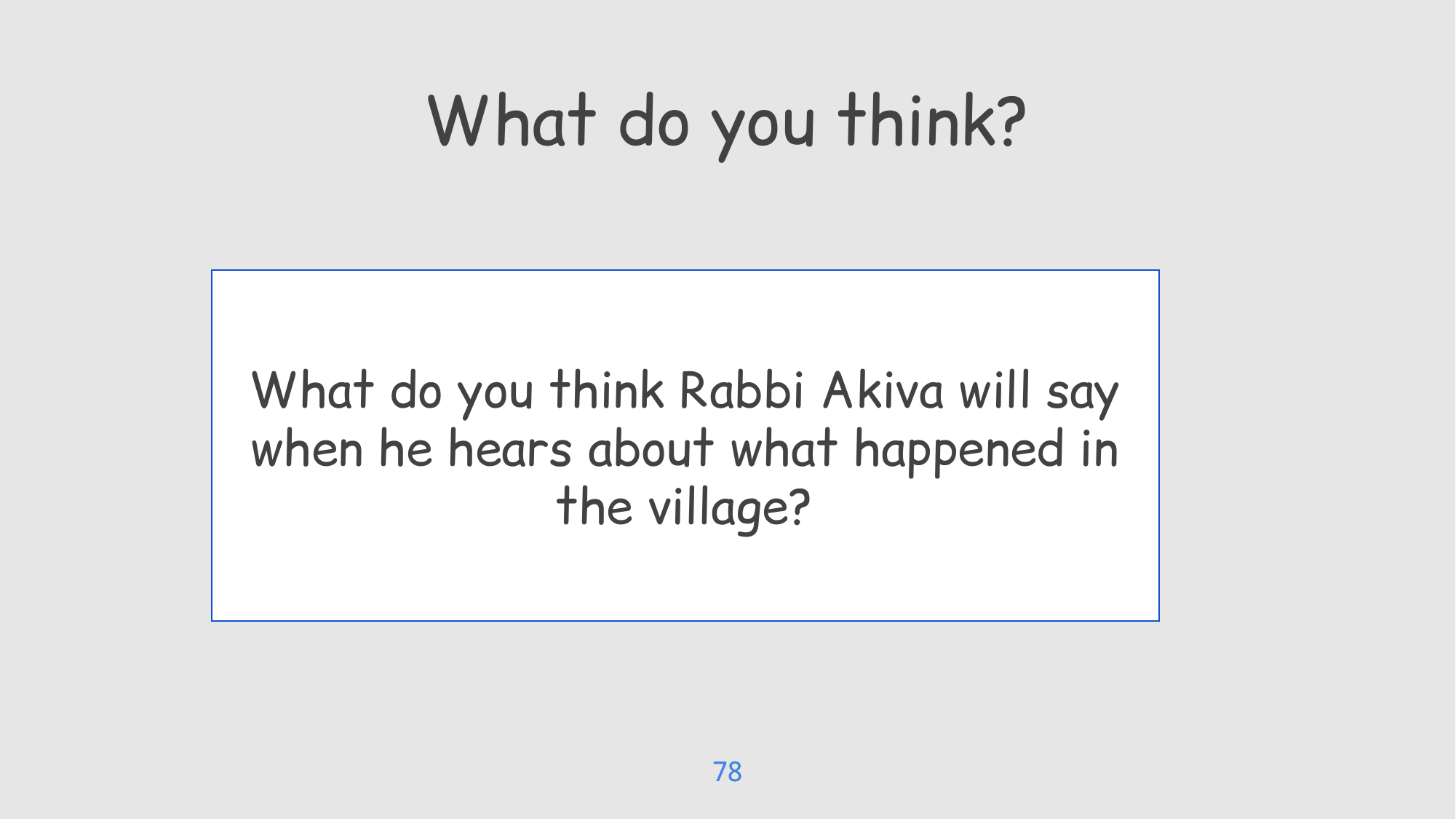

# What do you think?
What do you think Rabbi Akiva will say when he hears about what happened in the village?